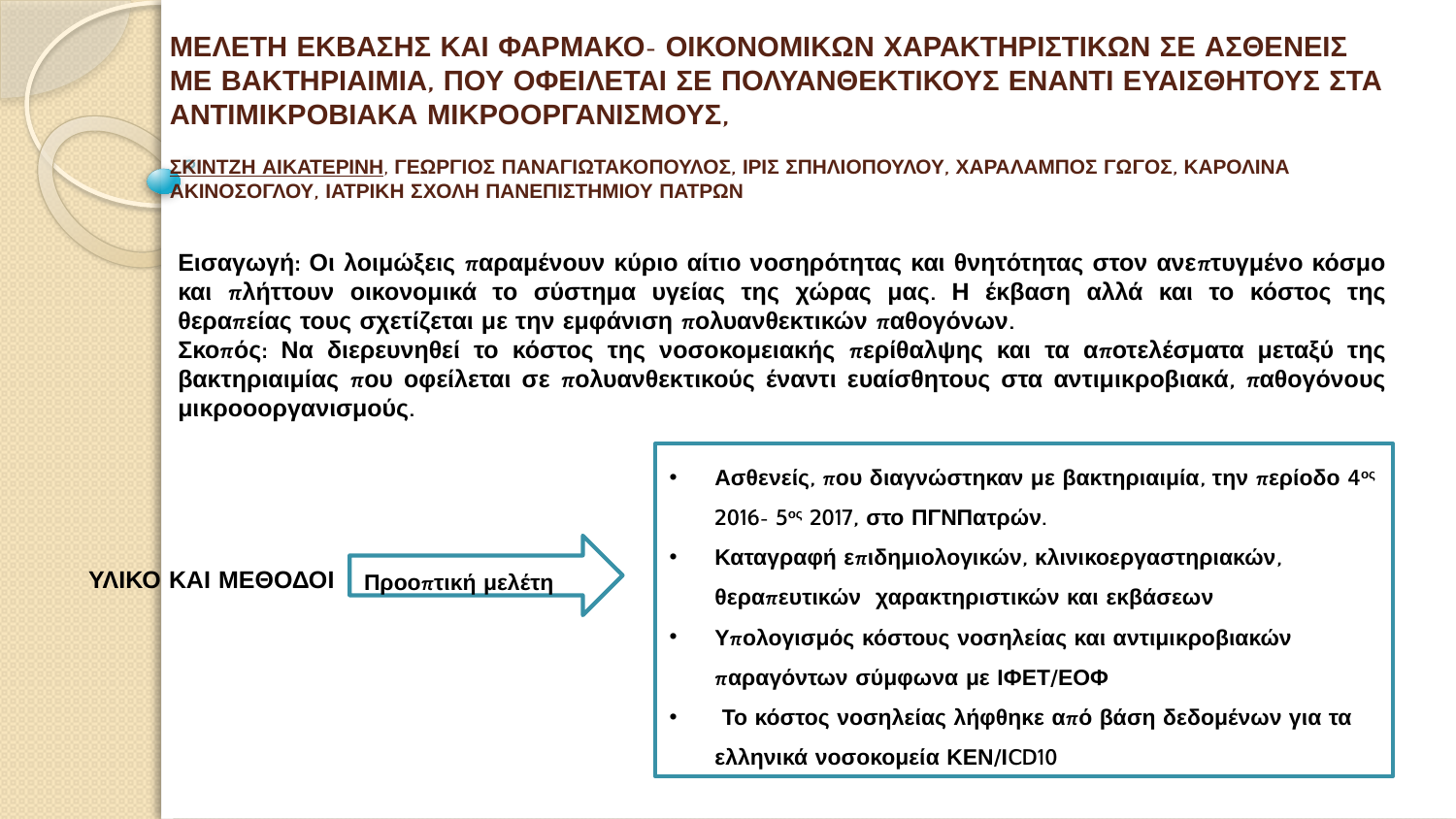

# ΜΕΛΕΤΗ ΕΚΒΑΣΗΣ ΚΑΙ ΦΑΡΜΑΚΟ- ΟΙΚΟΝΟΜΙΚΩΝ ΧΑΡΑΚΤΗΡΙΣΤΙΚΩΝ ΣΕ ΑΣΘΕΝΕΙΣ ΜΕ ΒΑΚΤΗΡΙΑΙΜΙΑ, ΠΟΥ ΟΦΕΙΛΕΤΑΙ ΣΕ ΠΟΛΥΑΝΘΕΚΤΙΚΟΥΣ ΕΝΑΝΤΙ ΕΥΑΙΣΘΗΤΟΥΣ ΣΤΑ ΑΝΤΙΜΙΚΡΟΒΙΑΚΑ ΜΙΚΡΟΟΡΓΑΝΙΣΜΟΥΣ, ΣΚΙΝΤΖΗ ΑΙΚΑΤΕΡΙΝΗ, ΓΕΩΡΓΙΟΣ ΠΑΝΑΓΙΩΤΑΚΟΠΟΥΛΟΣ, ΙΡΙΣ ΣΠΗΛΙΟΠΟΥΛΟΥ, ΧΑΡΑΛΑΜΠΟΣ ΓΩΓΟΣ, ΚΑΡΟΛΙΝΑ ΑΚΙΝΟΣΟΓΛΟΥ, ΙΑΤΡΙΚΗ ΣΧΟΛΗ ΠΑΝΕΠΙΣΤΗΜΙΟΥ ΠΑΤΡΩΝ
Εισαγωγή: Οι λοιμώξεις παραμένουν κύριο αίτιο νοσηρότητας και θνητότητας στον ανεπτυγμένο κόσμο και πλήττουν οικονομικά το σύστημα υγείας της χώρας μας. Η έκβαση αλλά και το κόστος της θεραπείας τους σχετίζεται με την εμφάνιση πολυανθεκτικών παθογόνων.
Σκοπός: Να διερευνηθεί το κόστος της νοσοκομειακής περίθαλψης και τα αποτελέσματα μεταξύ της βακτηριαιμίας που οφείλεται σε πολυανθεκτικούς έναντι ευαίσθητους στα αντιμικροβιακά, παθογόνους μικροοοργανισμούς.

Ασθενείς, που διαγνώστηκαν με βακτηριαιμία, την περίοδο 4ος 2016- 5ος 2017, στο ΠΓΝΠατρών.
Καταγραφή επιδημιολογικών, κλινικοεργαστηριακών, θεραπευτικών  χαρακτηριστικών και εκβάσεων
Υπολογισμός κόστους νοσηλείας και αντιμικροβιακών παραγόντων σύμφωνα με ΙΦΕΤ/ΕΟΦ
 Το κόστος νοσηλείας λήφθηκε από βάση δεδομένων για τα ελληνικά νοσοκομεία ΚΕΝ/ΙCD10
Προοπτική μελέτη
ΥΛΙΚΟ ΚΑΙ ΜΕΘΟΔΟΙ